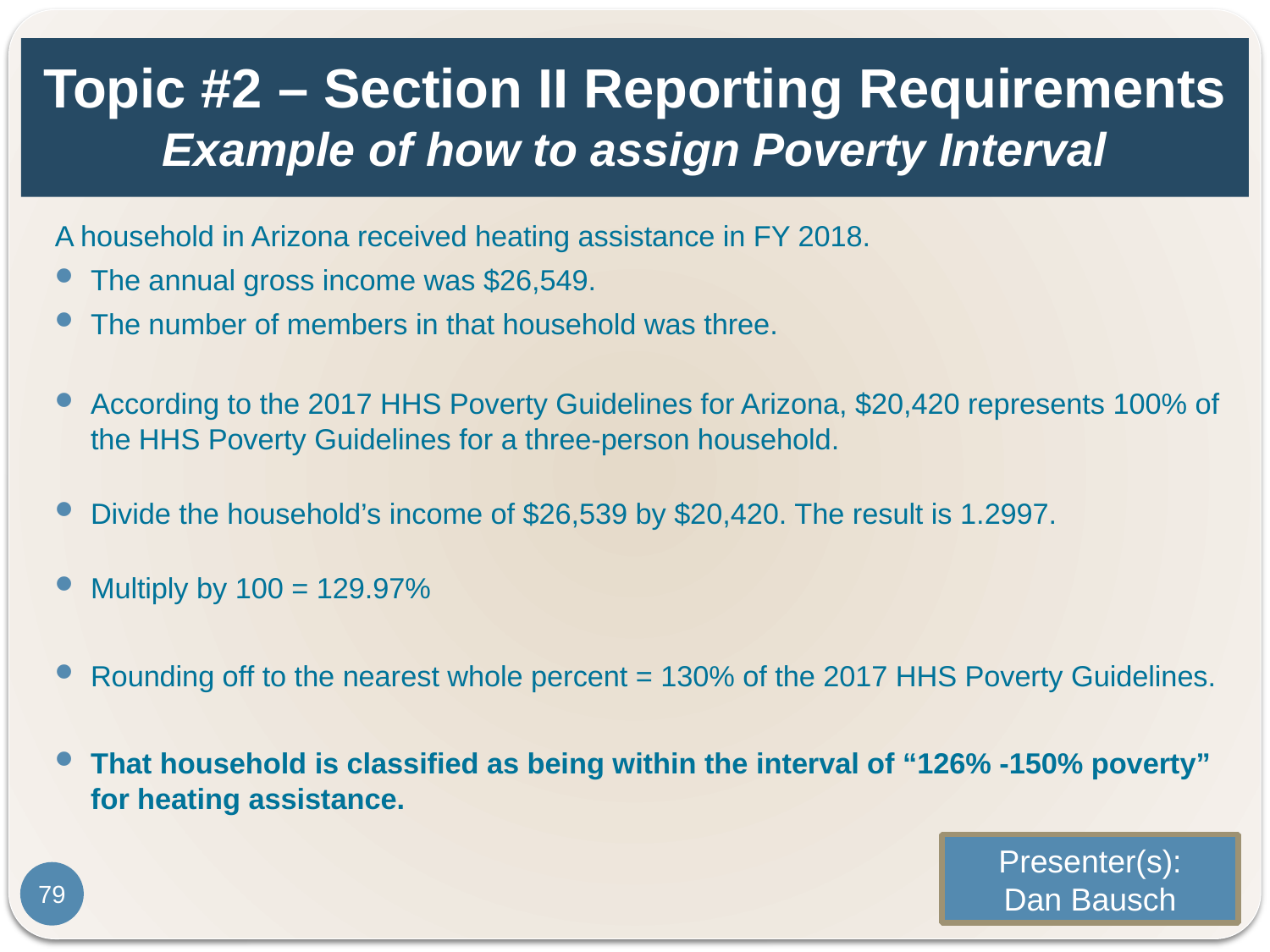

# Topic #2 – Section II Reporting Requirements Example of how to assign Poverty Interval
A household in Arizona received heating assistance in FY 2018.
The annual gross income was $26,549.
The number of members in that household was three.

According to the 2017 HHS Poverty Guidelines for Arizona, $20,420 represents 100% of the HHS Poverty Guidelines for a three-person household.

Divide the household’s income of $26,539 by $20,420. The result is 1.2997.

Multiply by 100 = 129.97%

Rounding off to the nearest whole percent = 130% of the 2017 HHS Poverty Guidelines.

That household is classified as being within the interval of “126% -150% poverty” for heating assistance.

Presenter(s):
Dan Bausch
79